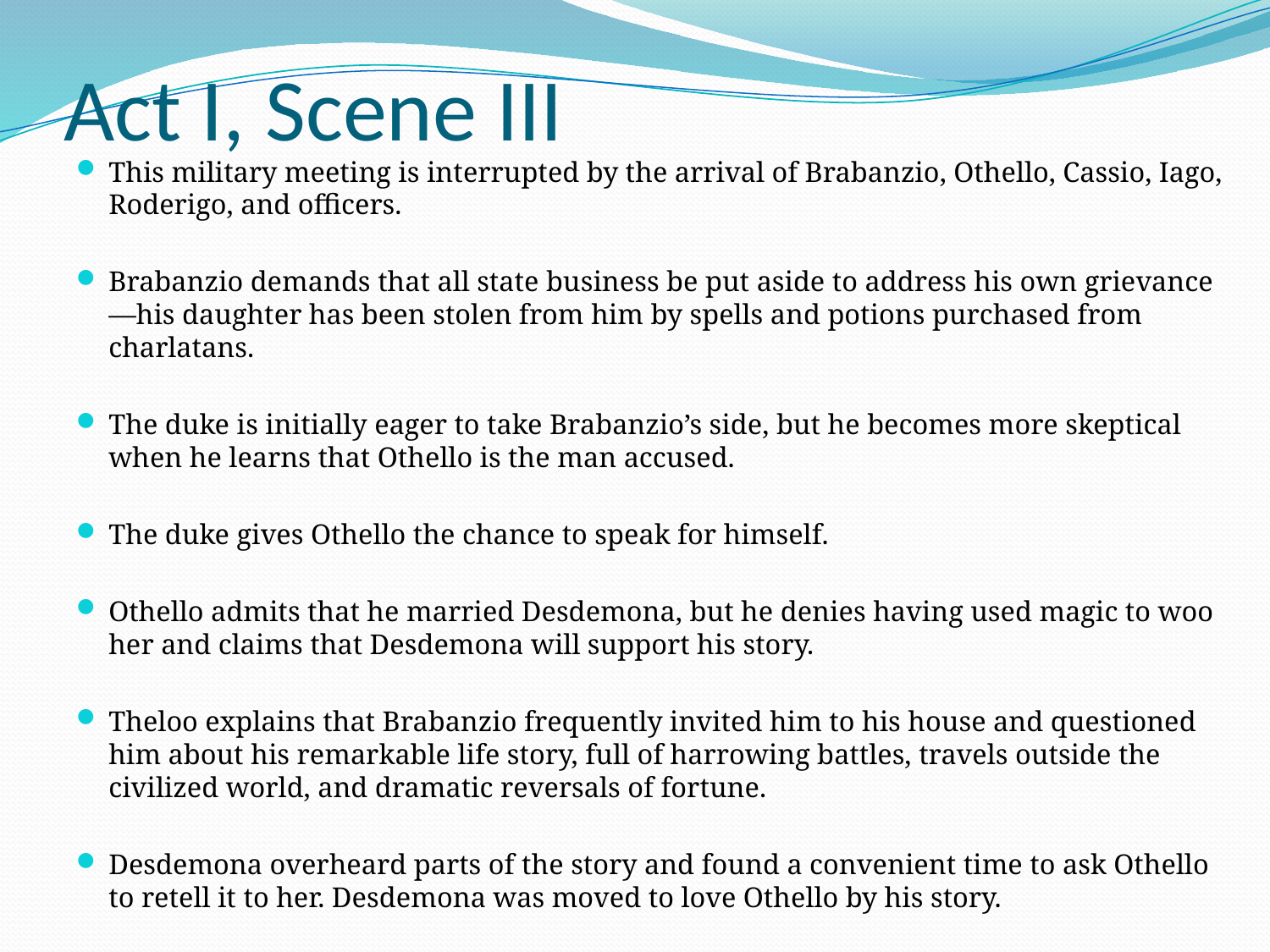

# Act I, Scene III
This military meeting is interrupted by the arrival of Brabanzio, Othello, Cassio, Iago, Roderigo, and officers.

Brabanzio demands that all state business be put aside to address his own grievance—his daughter has been stolen from him by spells and potions purchased from charlatans.

The duke is initially eager to take Brabanzio’s side, but he becomes more skeptical when he learns that Othello is the man accused.

The duke gives Othello the chance to speak for himself.

Othello admits that he married Desdemona, but he denies having used magic to woo her and claims that Desdemona will support his story.

Theloo explains that Brabanzio frequently invited him to his house and questioned him about his remarkable life story, full of harrowing battles, travels outside the civilized world, and dramatic reversals of fortune.

Desdemona overheard parts of the story and found a convenient time to ask Othello to retell it to her. Desdemona was moved to love Othello by his story.